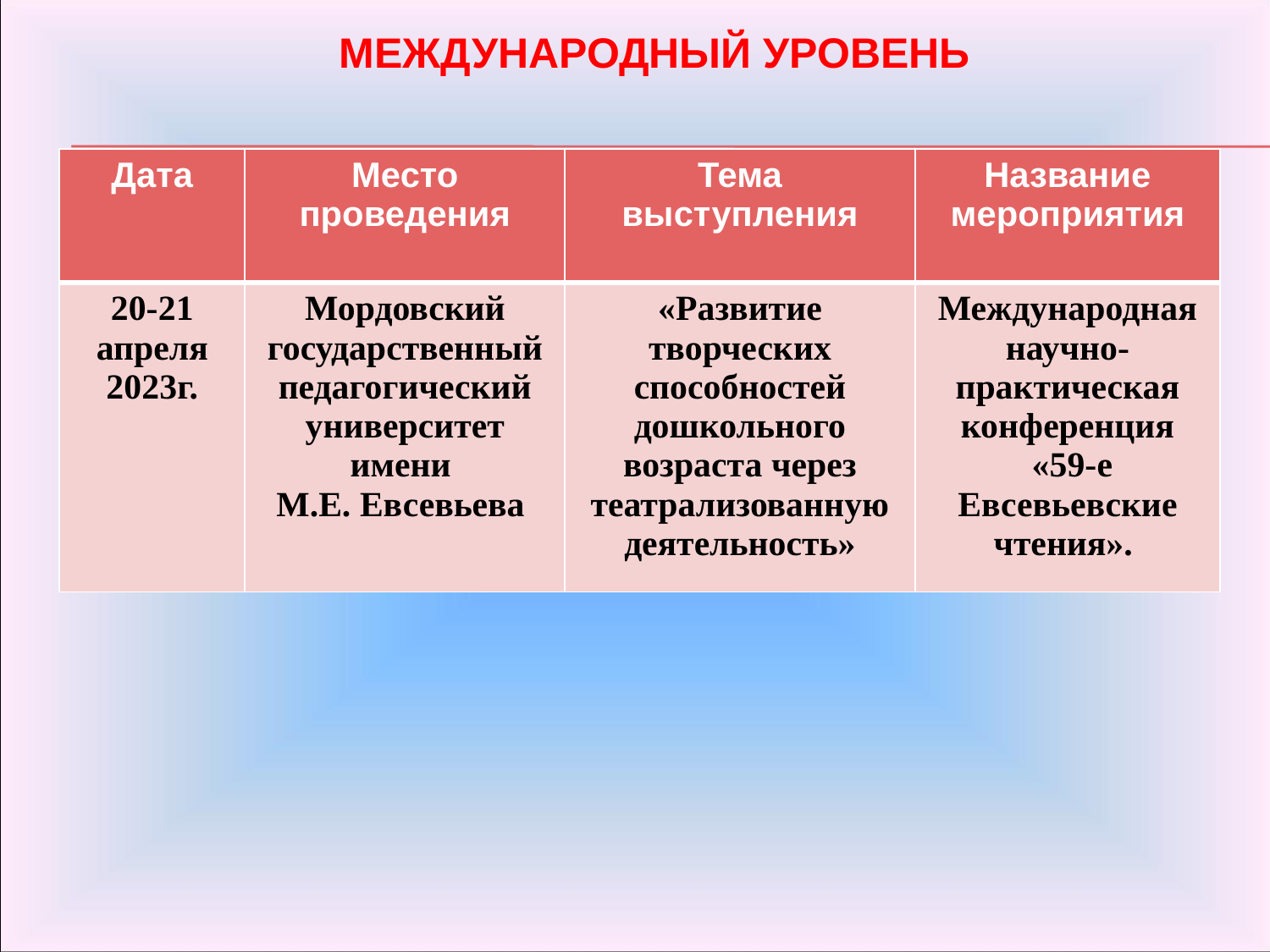

Международный уровень
| Дата | Место проведения | Тема выступления | Название мероприятия |
| --- | --- | --- | --- |
| 20-21 апреля 2023г. | Мордовский государственный педагогический университет имени М.Е. Евсевьева | «Развитие творческих способностей дошкольного возраста через театрализованную деятельность» | Международная научно-практическая конференция «59-е Евсевьевские чтения». |